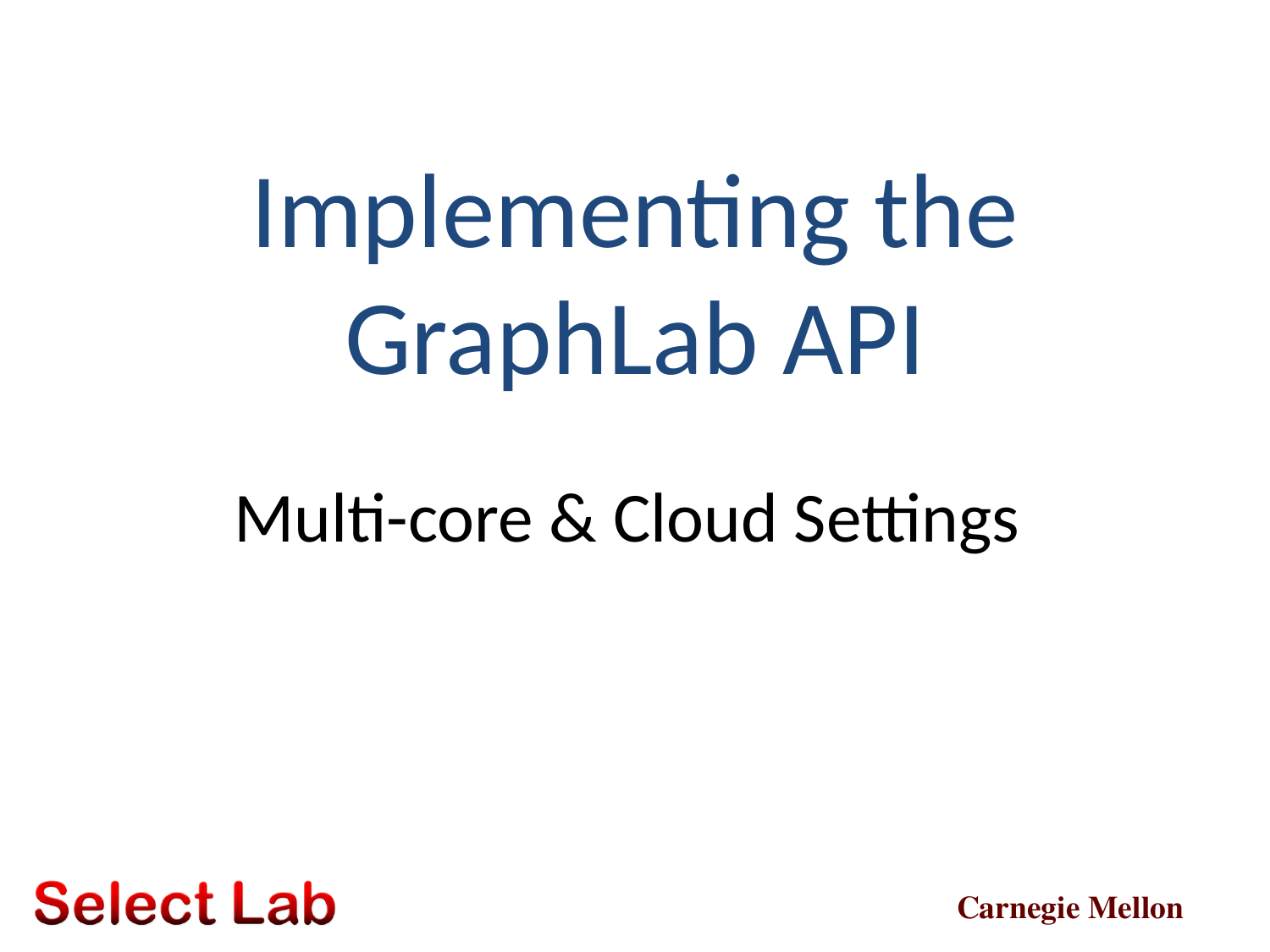

# Implementing the GraphLab API
Multi-core & Cloud Settings